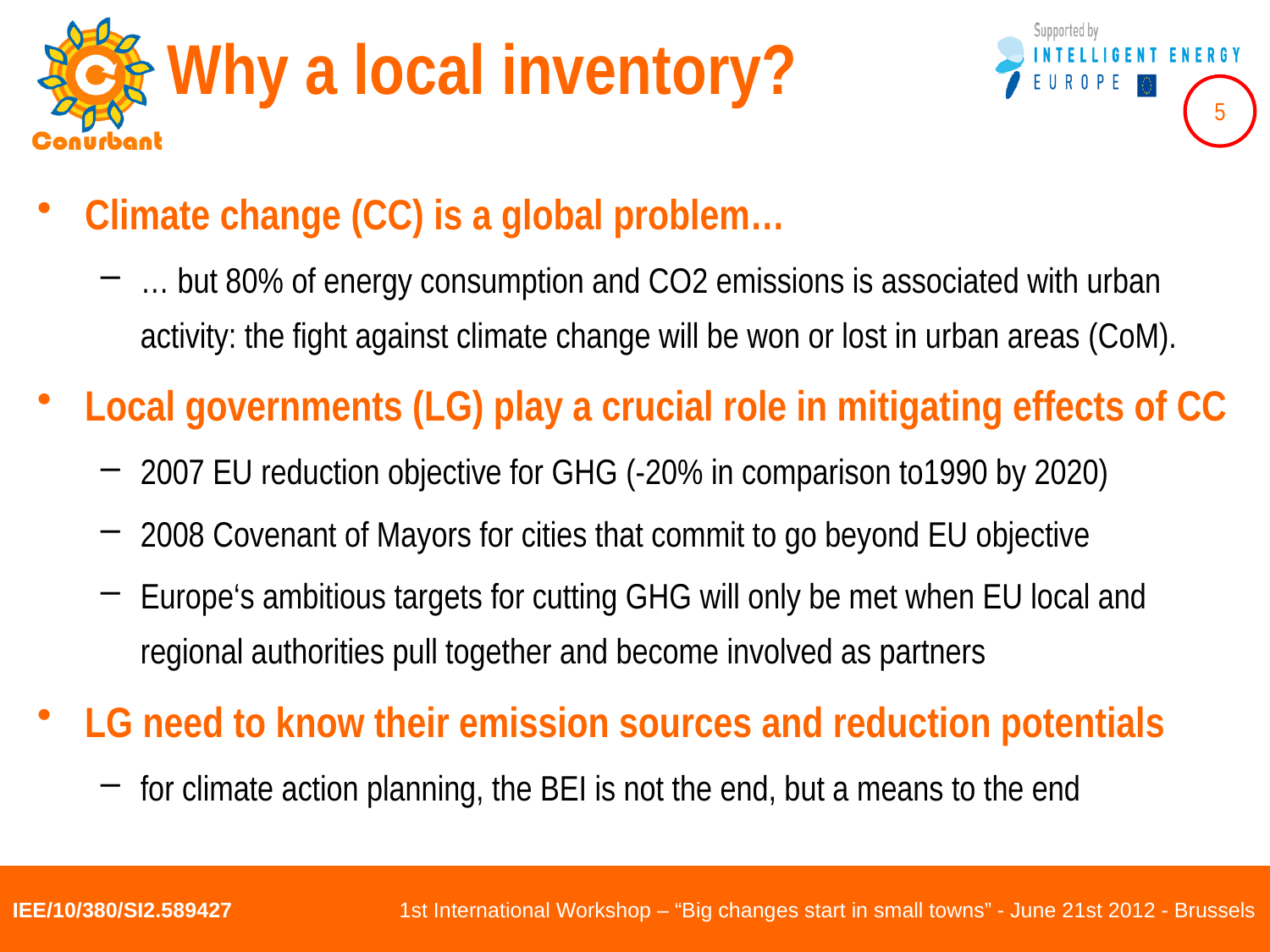

# Why a local inventory?
Climate change (CC) is a global problem…
… but 80% of energy consumption and CO2 emissions is associated with urban activity: the fight against climate change will be won or lost in urban areas (CoM).
Local governments (LG) play a crucial role in mitigating effects of CC
2007 EU reduction objective for GHG (-20% in comparison to1990 by 2020)
2008 Covenant of Mayors for cities that commit to go beyond EU objective
Europe‘s ambitious targets for cutting GHG will only be met when EU local and regional authorities pull together and become involved as partners
LG need to know their emission sources and reduction potentials
for climate action planning, the BEI is not the end, but a means to the end